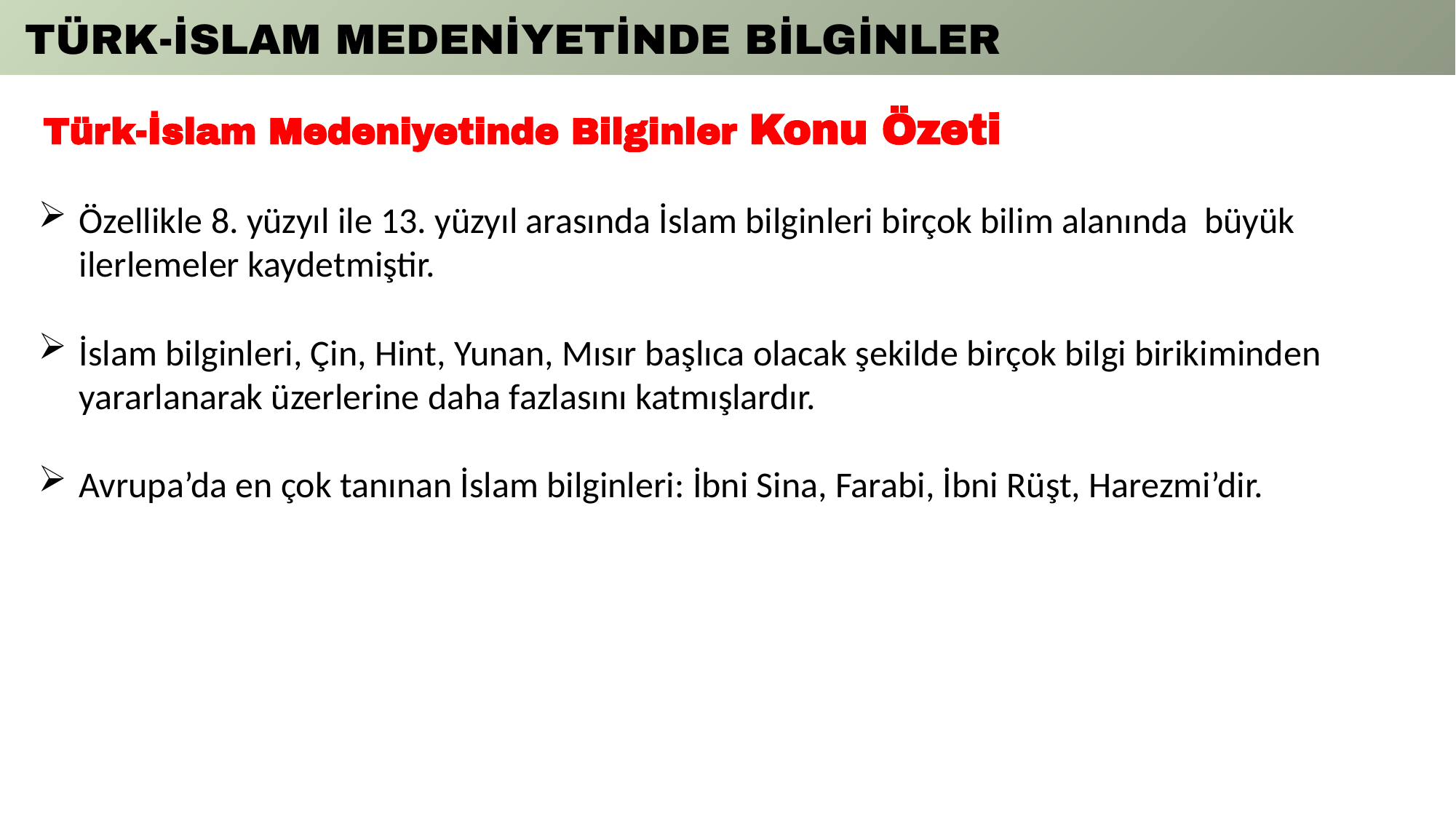

TÜRK-İSLAM MEDENİYETİNDE BİLGİNLER
Türk-İslam Medeniyetinde Bilginler Konu Özeti
Özellikle 8. yüzyıl ile 13. yüzyıl arasında İslam bilginleri birçok bilim alanında  büyük ilerlemeler kaydetmiştir.
İslam bilginleri, Çin, Hint, Yunan, Mısır başlıca olacak şekilde birçok bilgi birikiminden yararlanarak üzerlerine daha fazlasını katmışlardır.
Avrupa’da en çok tanınan İslam bilginleri: İbni Sina, Farabi, İbni Rüşt, Harezmi’dir.